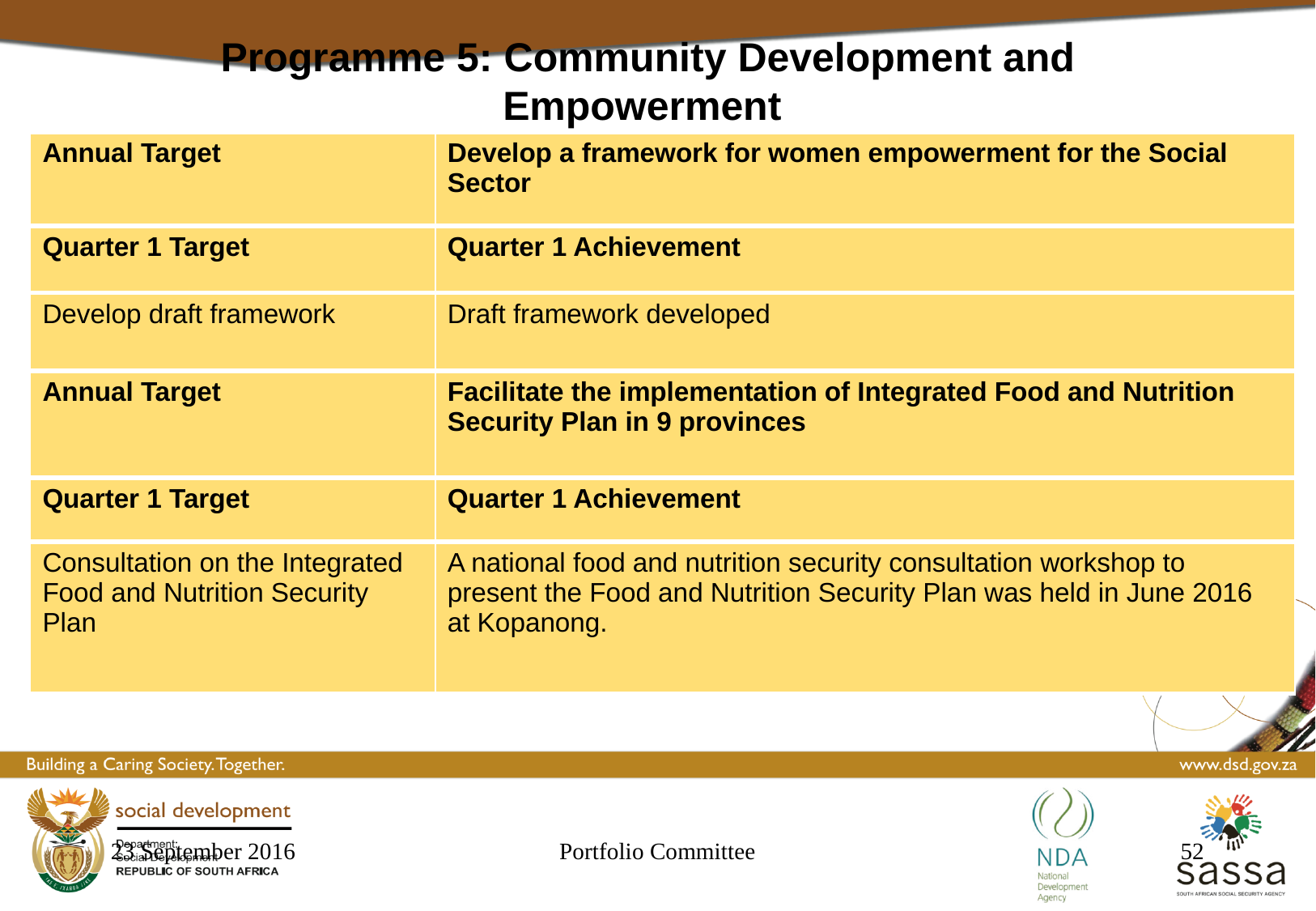

Programme 5: Community Development and Empowerment
| Annual Target | Develop a framework for women empowerment for the Social Sector |
| --- | --- |
| Quarter 1 Target | Quarter 1 Achievement |
| Develop draft framework | Draft framework developed |
| Annual Target | Facilitate the implementation of Integrated Food and Nutrition Security Plan in 9 provinces |
| Quarter 1 Target | Quarter 1 Achievement |
| Consultation on the Integrated Food and Nutrition Security Plan | A national food and nutrition security consultation workshop to present the Food and Nutrition Security Plan was held in June 2016 at Kopanong. |
23 September 2016
Portfolio Committee
52